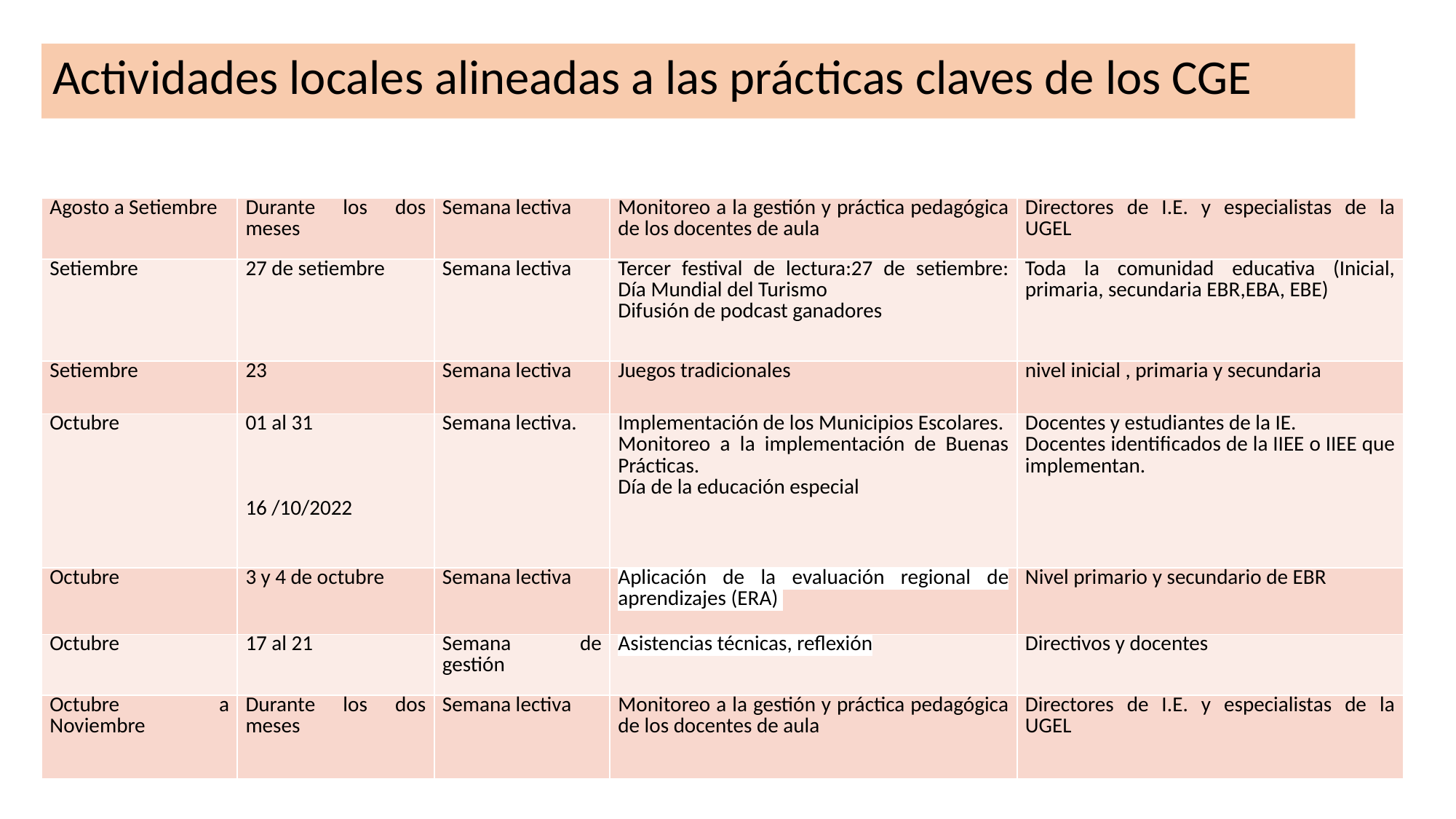

# Actividades locales alineadas a las prácticas claves de los CGE
| Agosto a Setiembre | Durante los dos meses | Semana lectiva | Monitoreo a la gestión y práctica pedagógica de los docentes de aula | Directores de I.E. y especialistas de la UGEL |
| --- | --- | --- | --- | --- |
| Setiembre | 27 de setiembre | Semana lectiva | Tercer festival de lectura:27 de setiembre: Día Mundial del Turismo Difusión de podcast ganadores | Toda la comunidad educativa (Inicial, primaria, secundaria EBR,EBA, EBE) |
| Setiembre | 23 | Semana lectiva | Juegos tradicionales | nivel inicial , primaria y secundaria |
| Octubre | 01 al 31       16 /10/2022 | Semana lectiva. | Implementación de los Municipios Escolares. Monitoreo a la implementación de Buenas Prácticas. Día de la educación especial | Docentes y estudiantes de la IE. Docentes identificados de la IIEE o IIEE que implementan. |
| Octubre | 3 y 4 de octubre | Semana lectiva | Aplicación de la evaluación regional de aprendizajes (ERA) | Nivel primario y secundario de EBR |
| Octubre | 17 al 21 | Semana de gestión | Asistencias técnicas, reflexión | Directivos y docentes |
| Octubre a Noviembre | Durante los dos meses | Semana lectiva | Monitoreo a la gestión y práctica pedagógica de los docentes de aula | Directores de I.E. y especialistas de la UGEL |